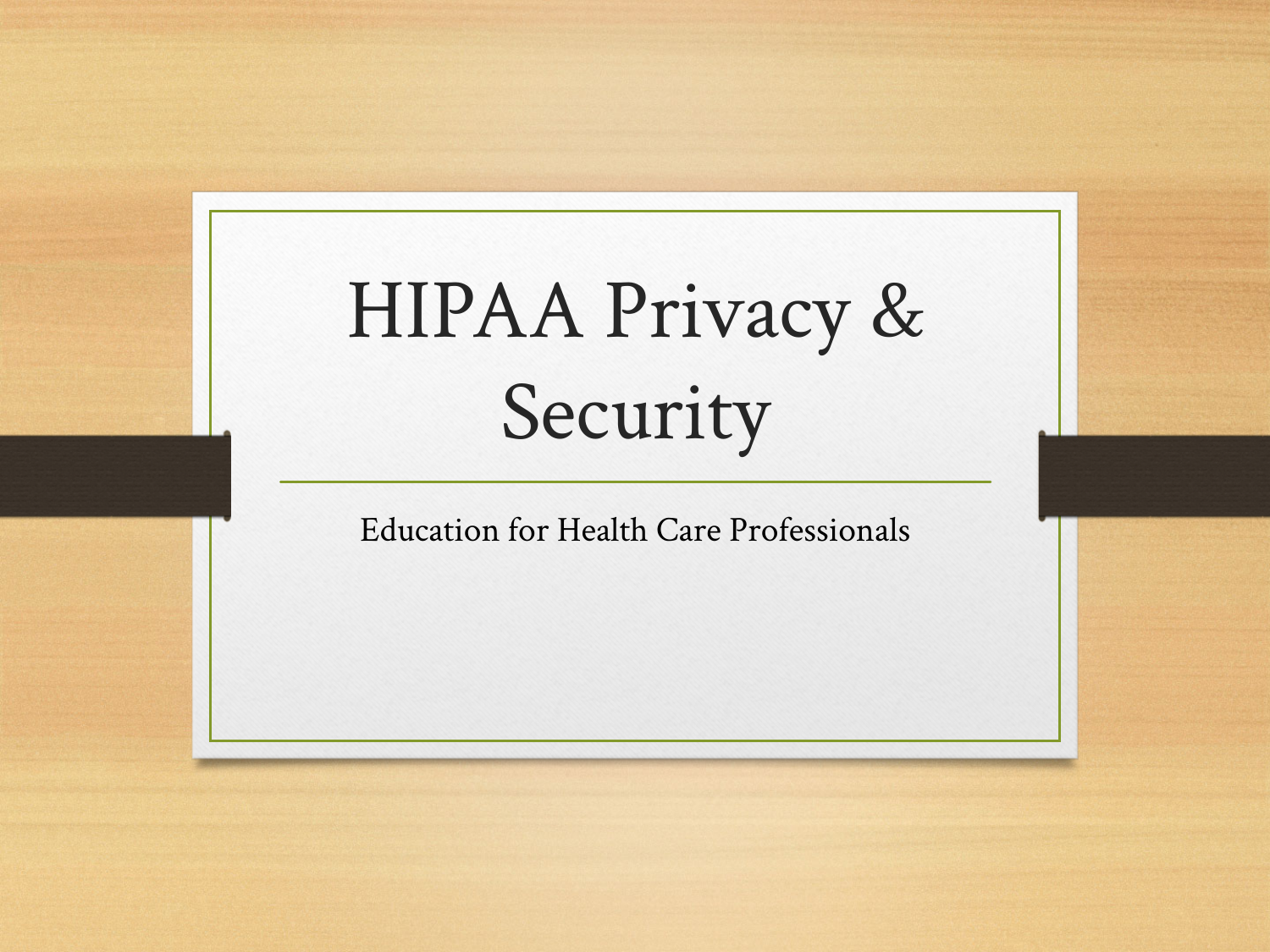

# HIPAA Privacy & Security
Education for Health Care Professionals